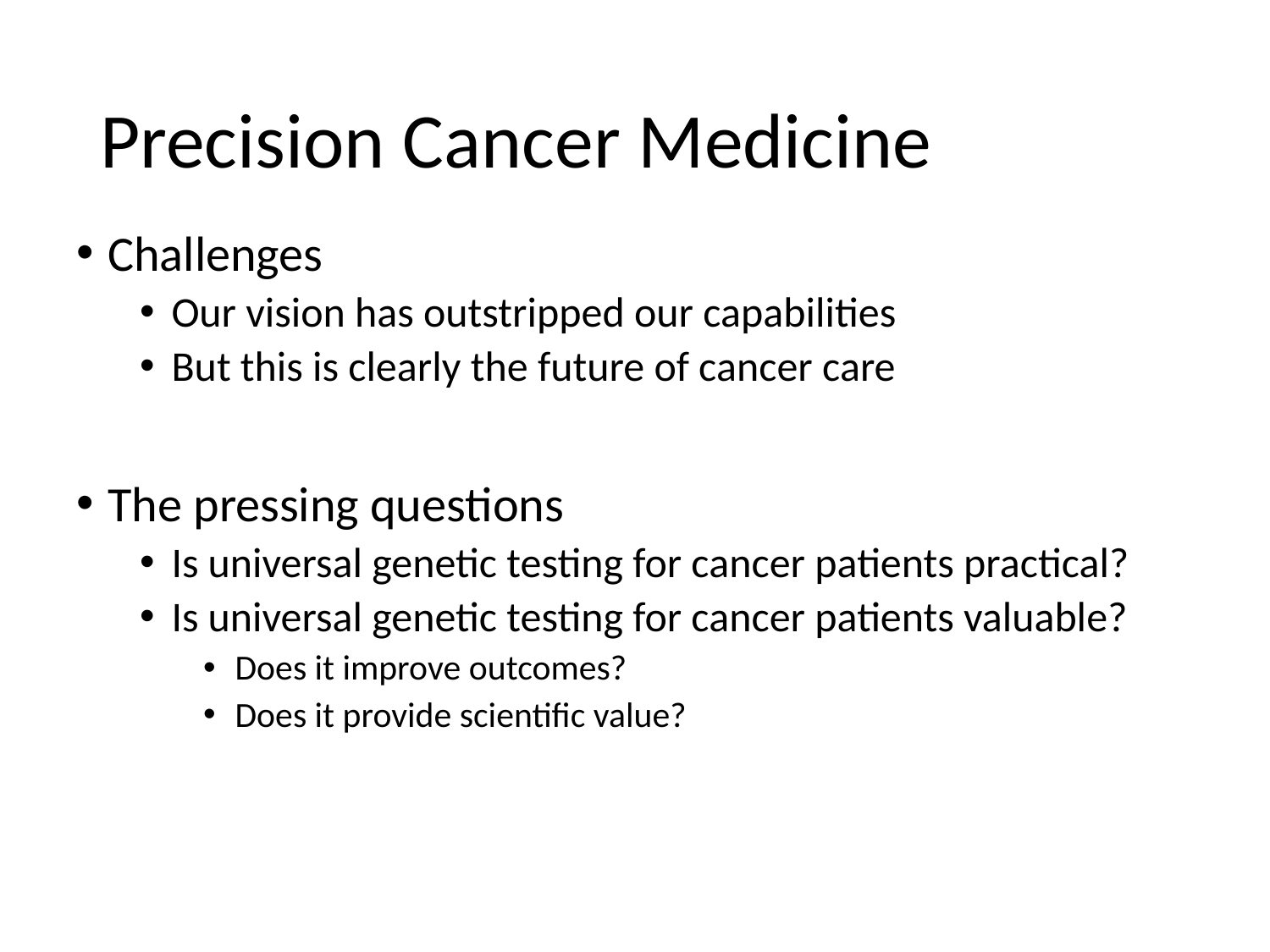

# Precision Cancer Medicine
Challenges
Our vision has outstripped our capabilities
But this is clearly the future of cancer care

The pressing questions
Is universal genetic testing for cancer patients practical?
Is universal genetic testing for cancer patients valuable?
Does it improve outcomes?
Does it provide scientific value?